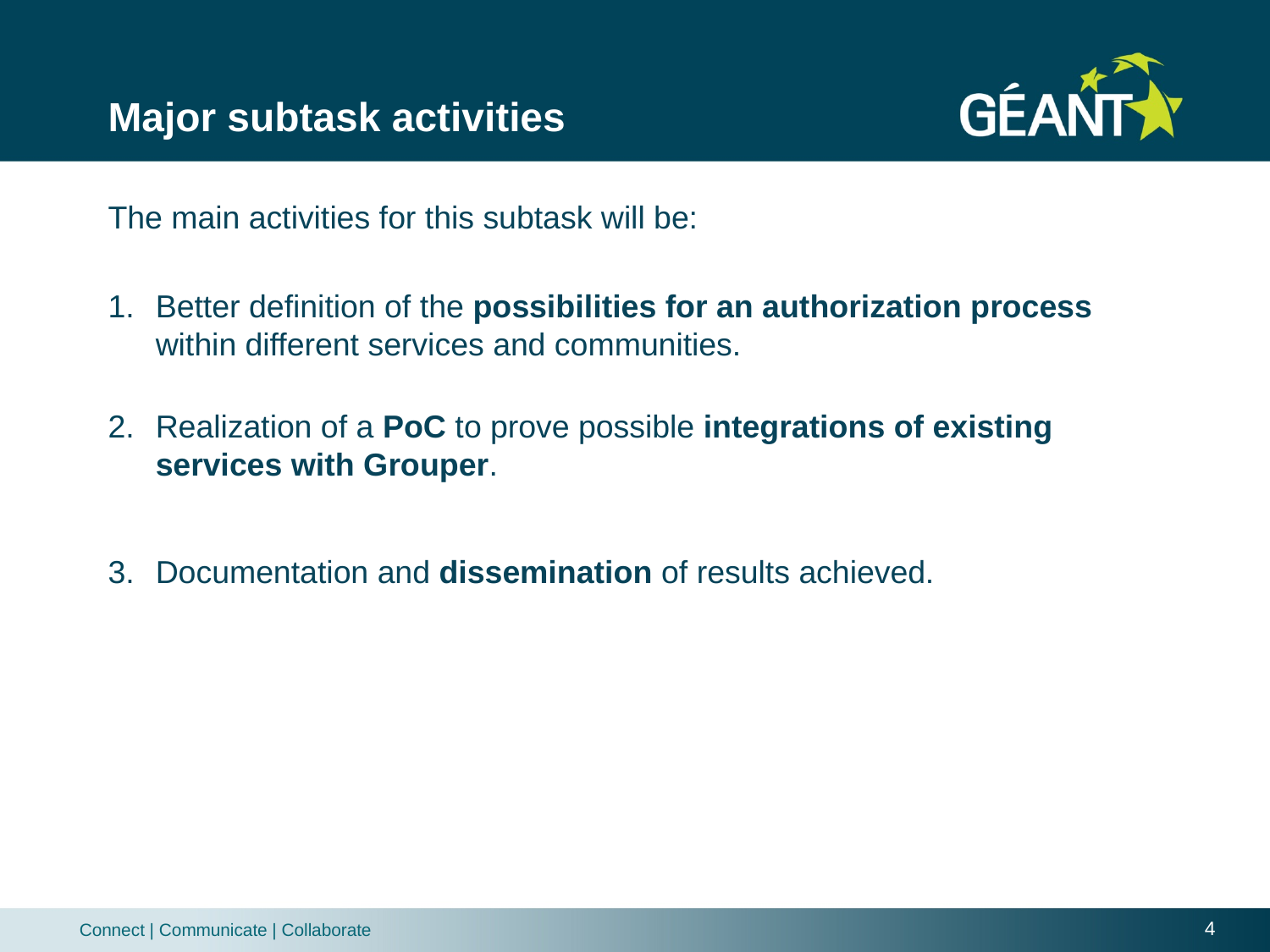

# Major subtask activities
The main activities for this subtask will be:

Better definition of the possibilities for an authorization process within different services and communities.
Realization of a PoC to prove possible integrations of existing services with Grouper.

Documentation and dissemination of results achieved.